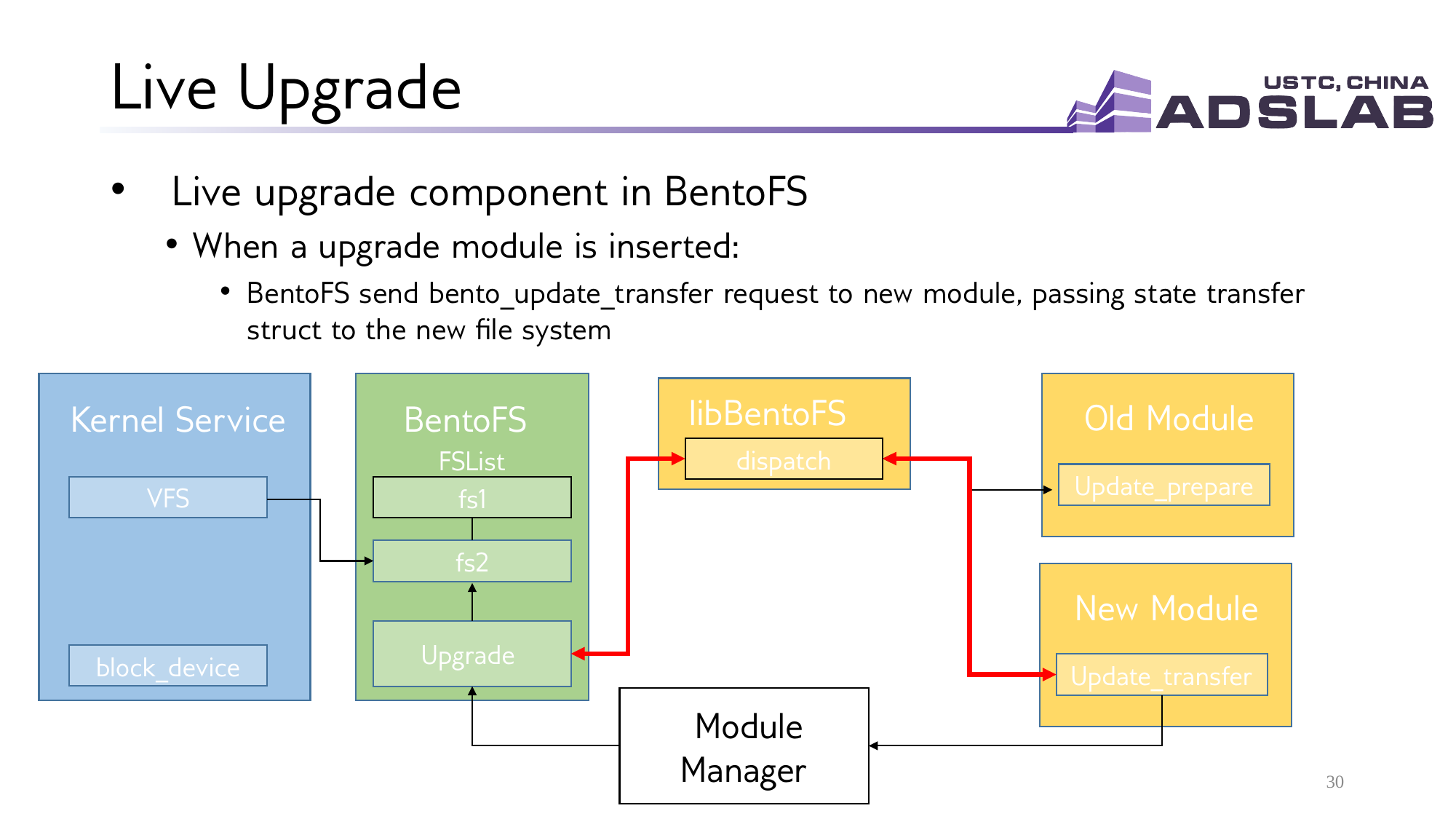

# Live Upgrade
Live upgrade component in BentoFS
When a upgrade module is inserted:
BentoFS send bento_update_transfer request to new module, passing state transfer struct to the new file system

Kernel Service
VFS
block_device

BentoFS
FSList
fs1
fs2
Upgrade

Old Module
Update_prepare

libBentoFS
dispatch

New Module
Update_transfer
 Module Manager